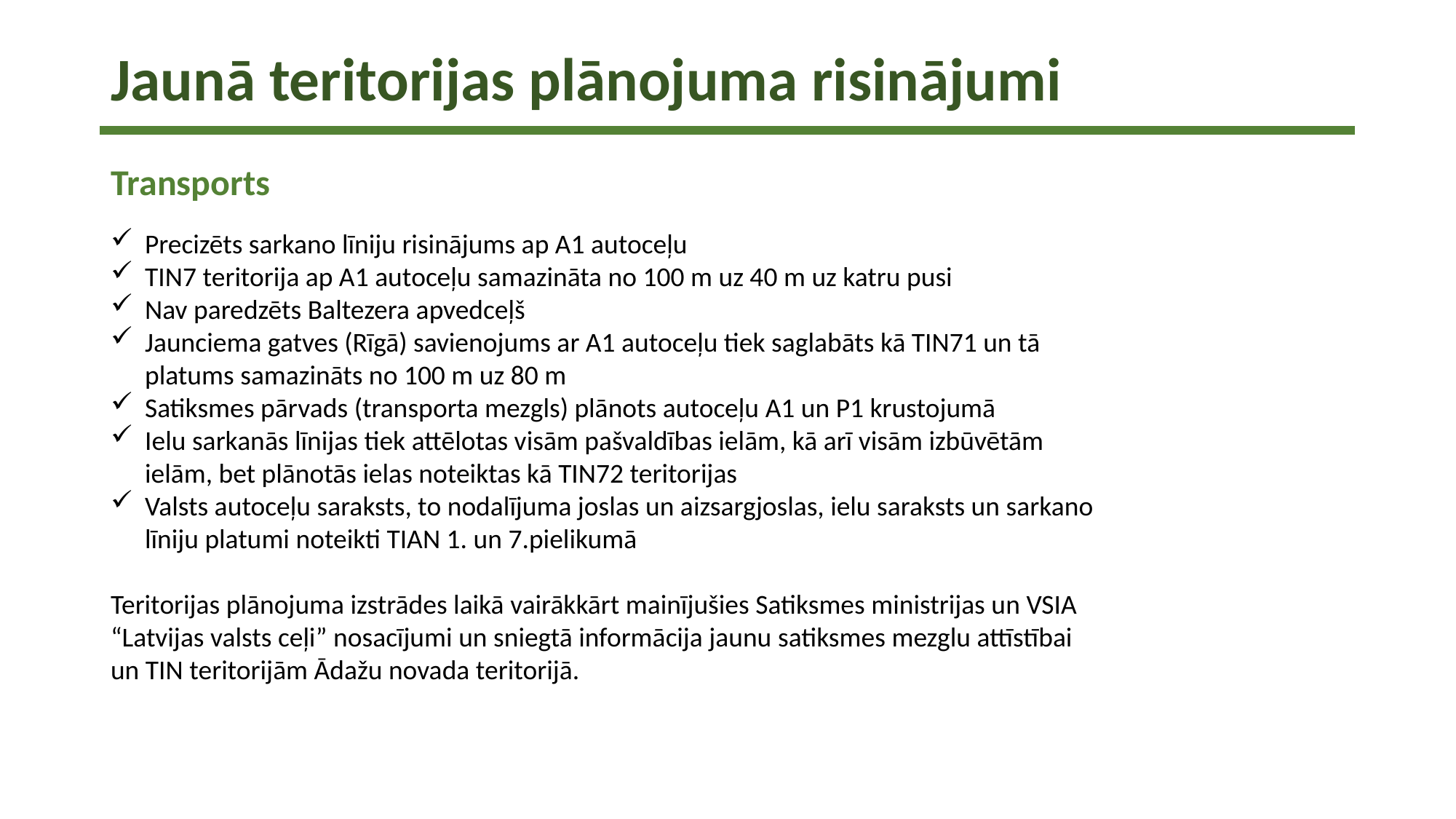

# Jaunā teritorijas plānojuma risinājumi

Transports

Precizēts sarkano līniju risinājums ap A1 autoceļu
TIN7 teritorija​ ap A1 autoceļu samazināta no 100 m uz 40 m uz katru pusi
Nav paredzēts Baltezera apvedceļš
Jaunciema gatves (Rīgā) savienojums ar A1 autoceļu tiek saglabāts kā TIN71 un tā platums samazināts no 100 m uz 80 m
Satiksmes pārvads (transporta mezgls) plānots autoceļu A1 un P1 krustojumā
Ielu sarkanās līnijas tiek attēlotas visām pašvaldības ielām, kā arī visām izbūvētām ielām, bet plānotās ielas noteiktas kā TIN72 teritorijas
Valsts autoceļu saraksts, to nodalījuma joslas un aizsargjoslas, ielu saraksts un sarkano līniju platumi noteikti TIAN 1. un 7.pielikumā

Teritorijas plānojuma izstrādes laikā vairākkārt mainījušies Satiksmes ministrijas un VSIA “Latvijas valsts ceļi” nosacījumi un sniegtā informācija jaunu satiksmes mezglu attīstībai un TIN teritorijām Ādažu novada teritorijā.